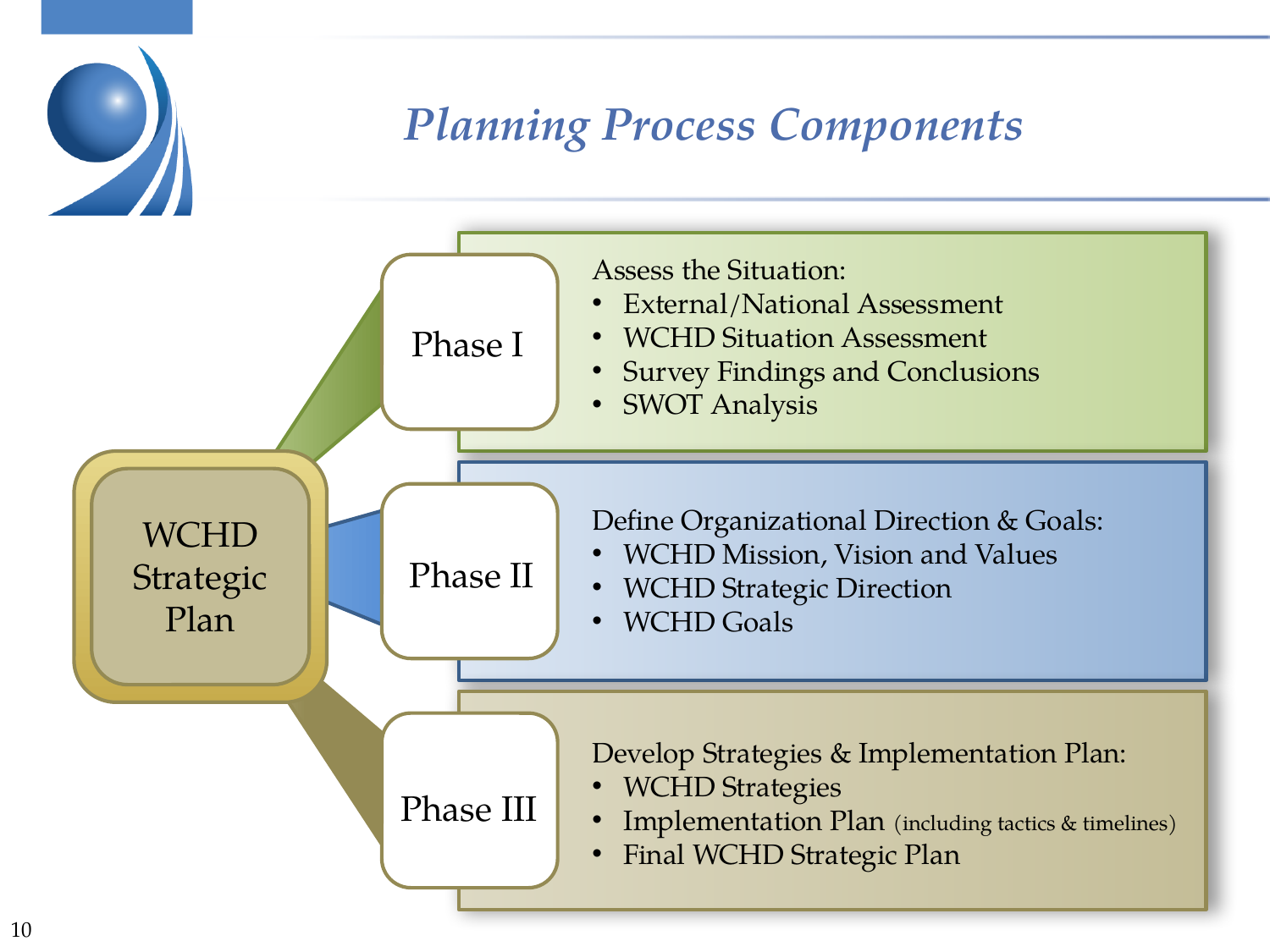

Planning Process Components

Assess the Situation:
External/National Assessment
WCHD Situation Assessment
Survey Findings and Conclusions
SWOT Analysis

Phase I

Define Organizational Direction & Goals:
WCHD Mission, Vision and Values
WCHD Strategic Direction
WCHD Goals
Phase II
WCHD Strategic Plan

Develop Strategies & Implementation Plan:
WCHD Strategies
Implementation Plan (including tactics & timelines)
Final WCHD Strategic Plan
Phase III